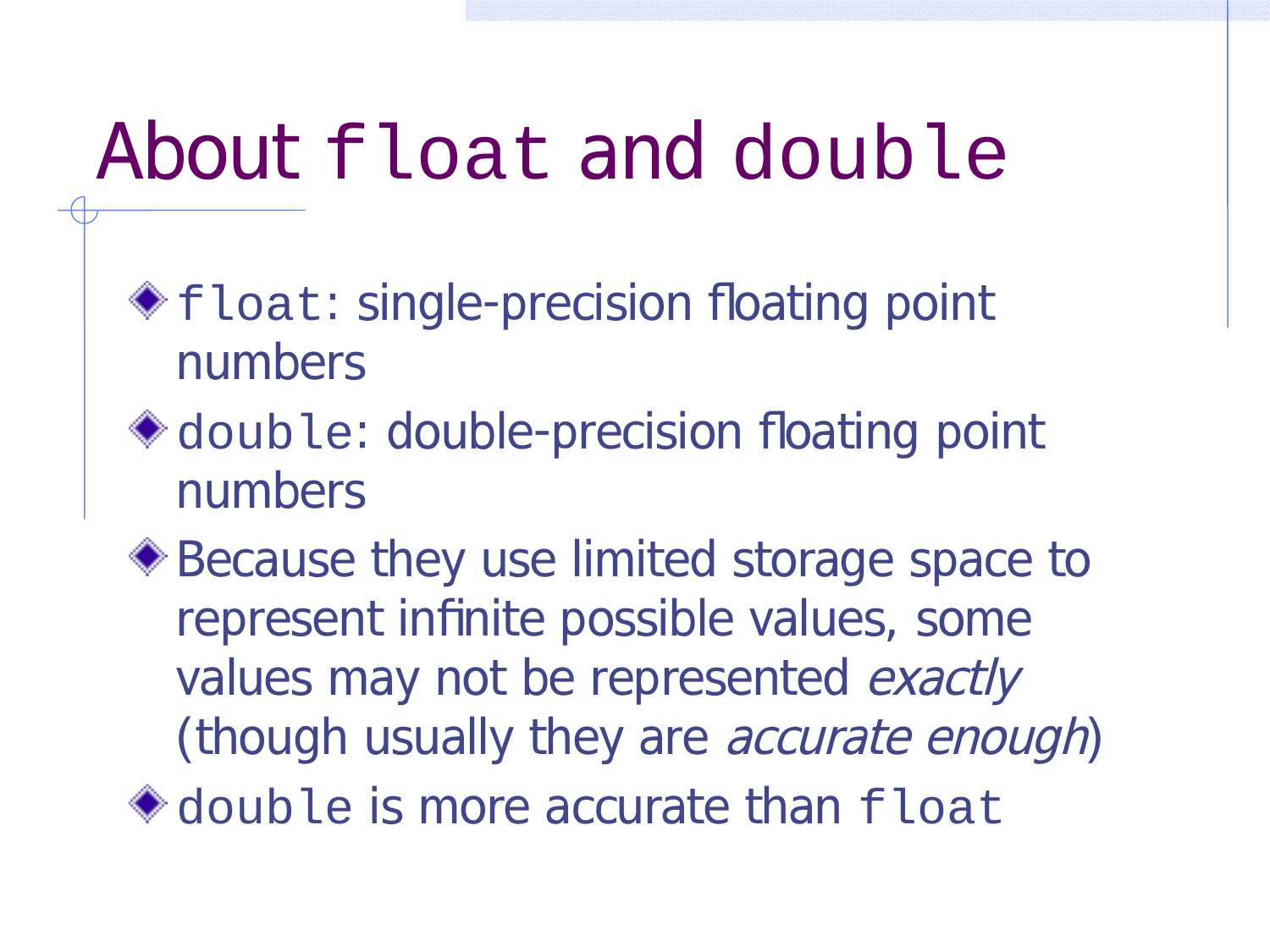

# About float and double
float: single-precision floating point numbers
double: double-precision floating point numbers
Because they use limited storage space to represent infinite possible values, some values may not be represented exactly (though usually they are accurate enough)
double is more accurate than float